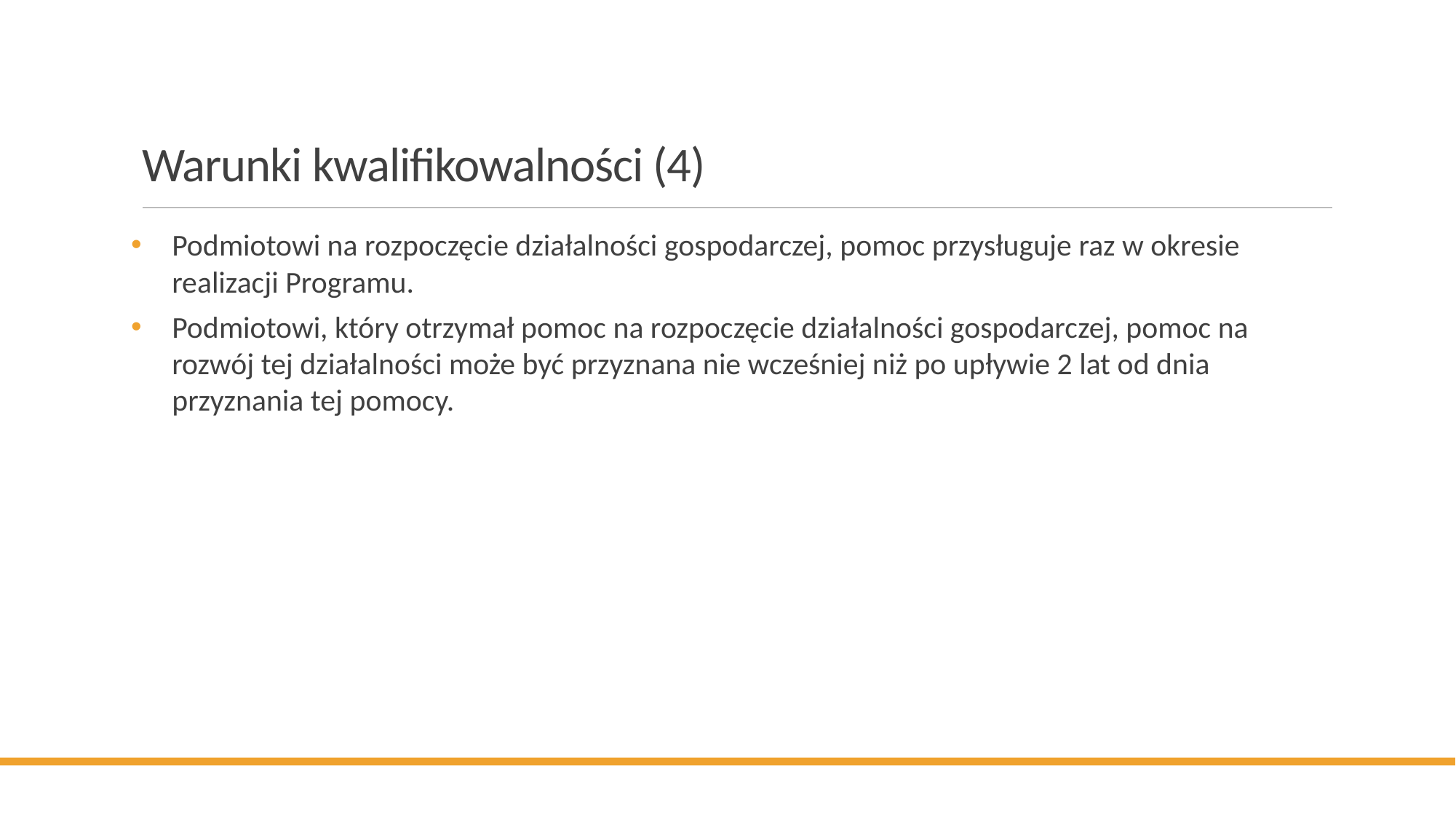

# Warunki kwalifikowalności (4)
Podmiotowi na rozpoczęcie działalności gospodarczej, pomoc przysługuje raz w okresie realizacji Programu.
Podmiotowi, który otrzymał pomoc na rozpoczęcie działalności gospodarczej, pomoc na rozwój tej działalności może być przyznana nie wcześniej niż po upływie 2 lat od dnia przyznania tej pomocy.
15